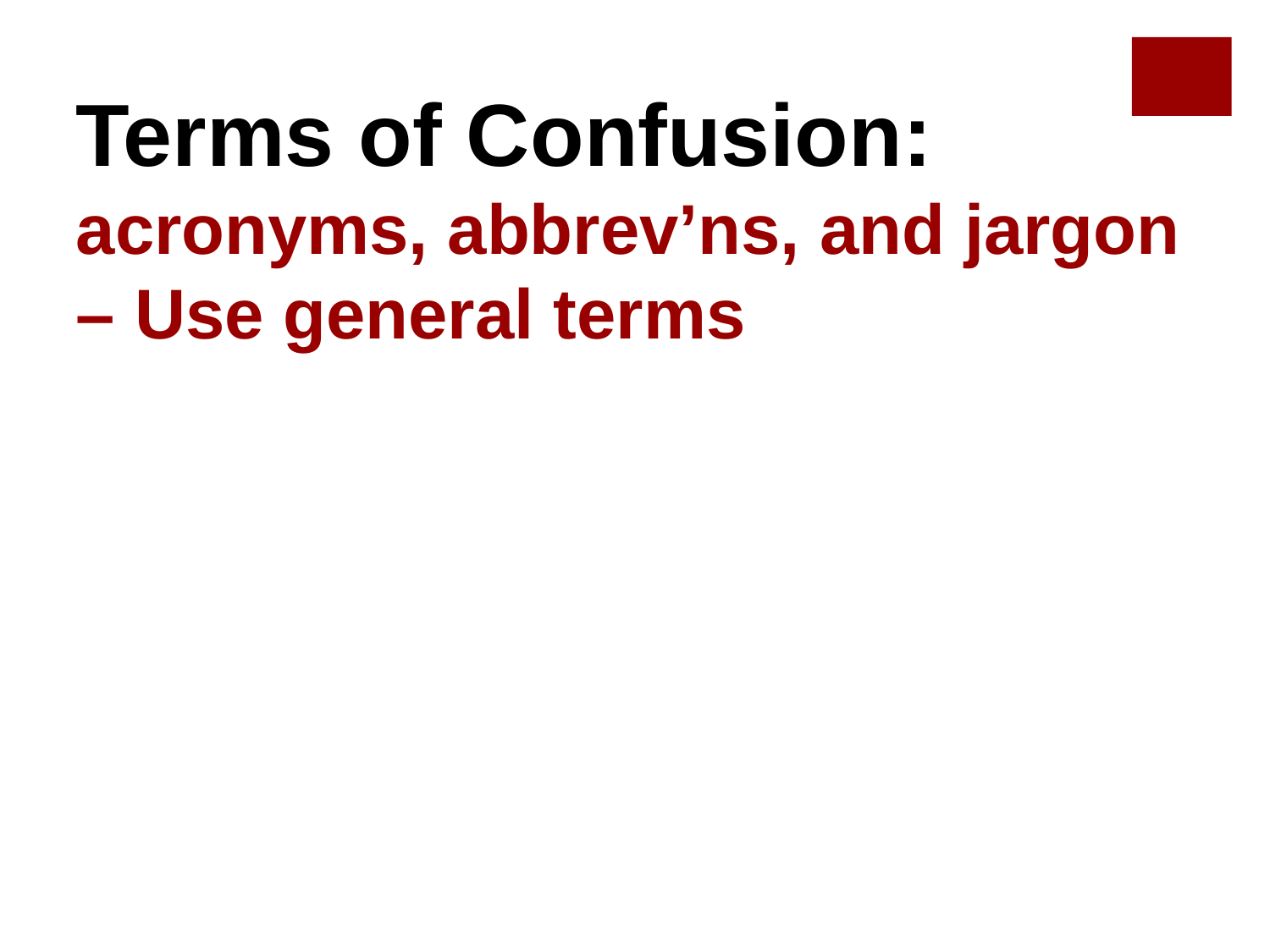

Terms of Confusion:
acronyms, abbrev’ns, and jargon – Use general terms